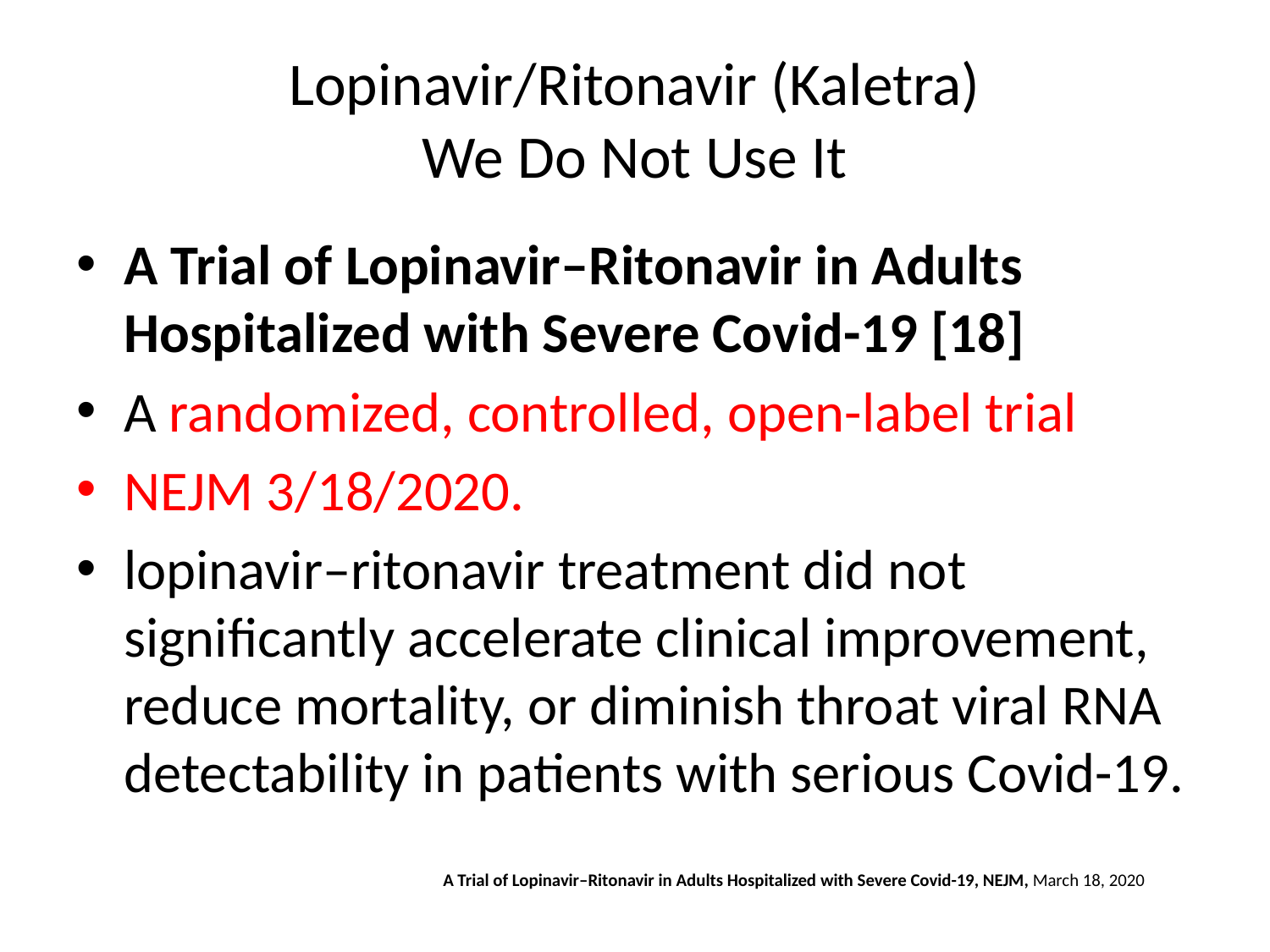

# Lopinavir/Ritonavir (Kaletra) We Do Not Use It
A Trial of Lopinavir–Ritonavir in Adults Hospitalized with Severe Covid-19 [18]
A randomized, controlled, open-label trial
NEJM 3/18/2020.
lopinavir–ritonavir treatment did not significantly accelerate clinical improvement, reduce mortality, or diminish throat viral RNA detectability in patients with serious Covid-19.
 A Trial of Lopinavir–Ritonavir in Adults Hospitalized with Severe Covid-19, NEJM, March 18, 2020